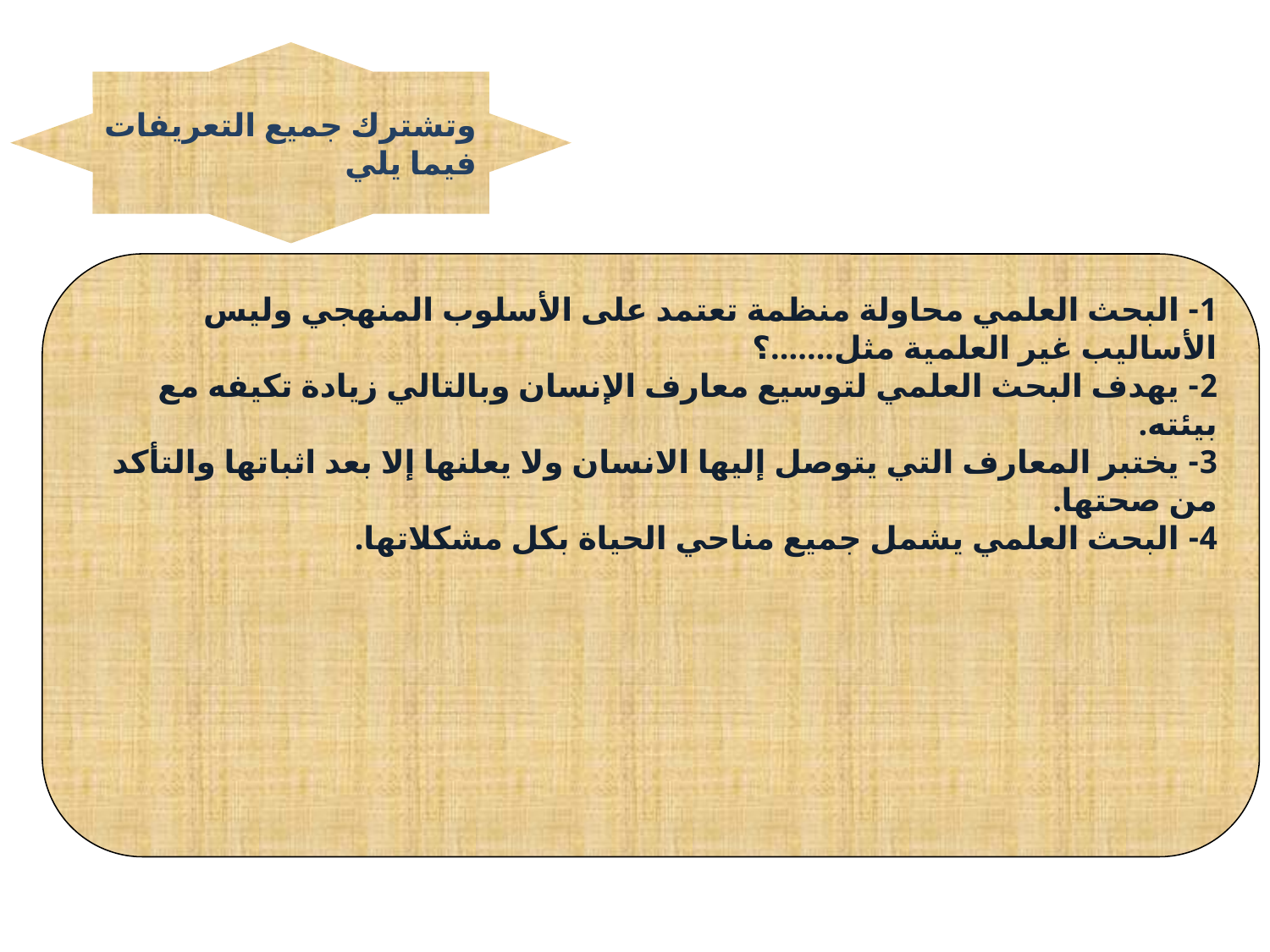

وتشترك جميع التعريفات
فيما يلي
1- البحث العلمي محاولة منظمة تعتمد على الأسلوب المنهجي وليس الأساليب غير العلمية مثل.......؟
2- يهدف البحث العلمي لتوسيع معارف الإنسان وبالتالي زيادة تكيفه مع بيئته.
3- يختبر المعارف التي يتوصل إليها الانسان ولا يعلنها إلا بعد اثباتها والتأكد من صحتها.
4- البحث العلمي يشمل جميع مناحي الحياة بكل مشكلاتها.